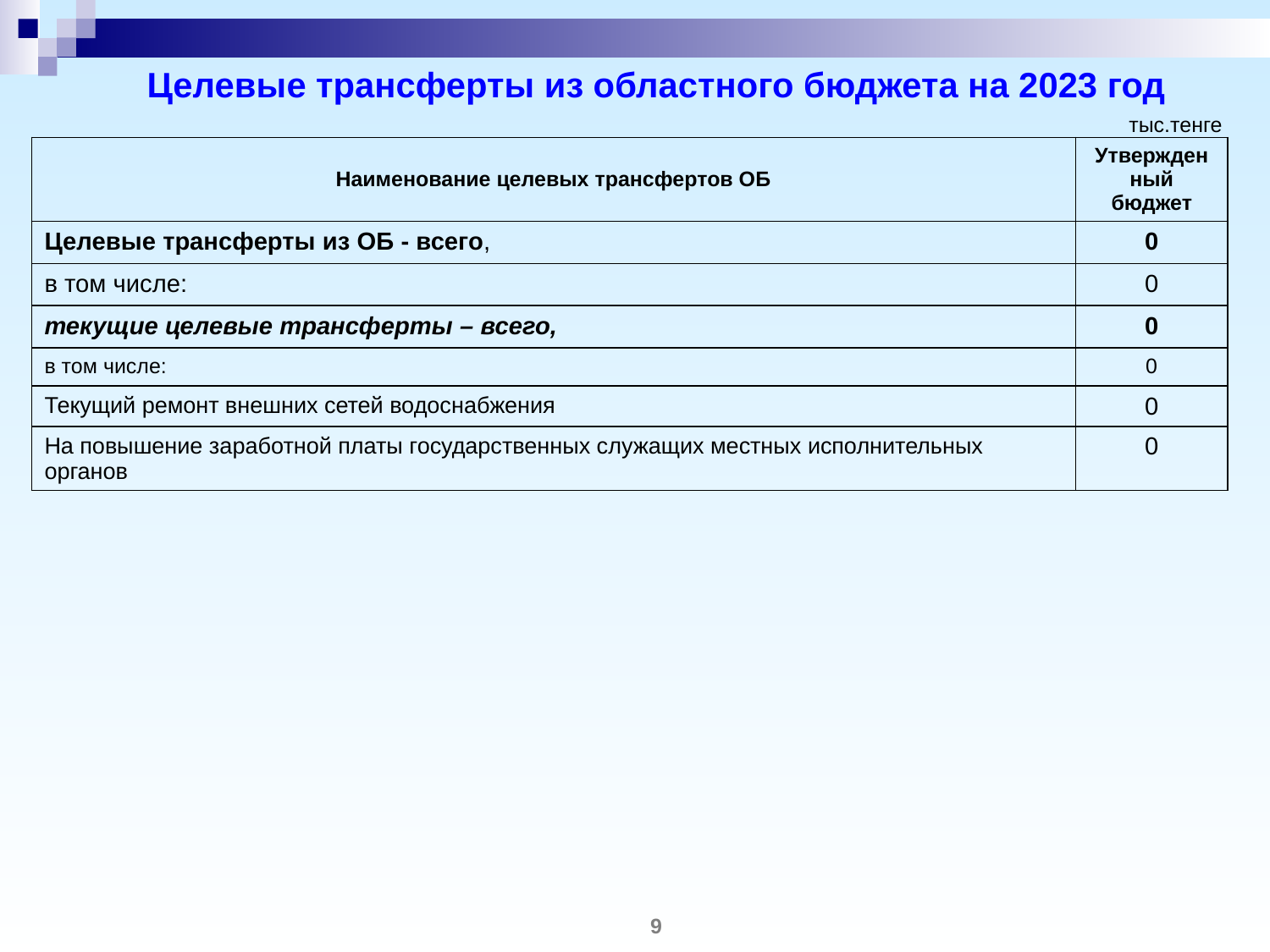

Целевые трансферты из областного бюджета на 2023 год

тыс.тенге
| Наименование целевых трансфертов ОБ | Утвержден ный бюджет |
| --- | --- |
| Целевые трансферты из ОБ - всего, | 0 |
| в том числе: | 0 |
| текущие целевые трансферты – всего, | 0 |
| в том числе: | 0 |
| Текущий ремонт внешних сетей водоснабжения | 0 |
| На повышение заработной платы государственных служащих местных исполнительных органов | 0 |
9